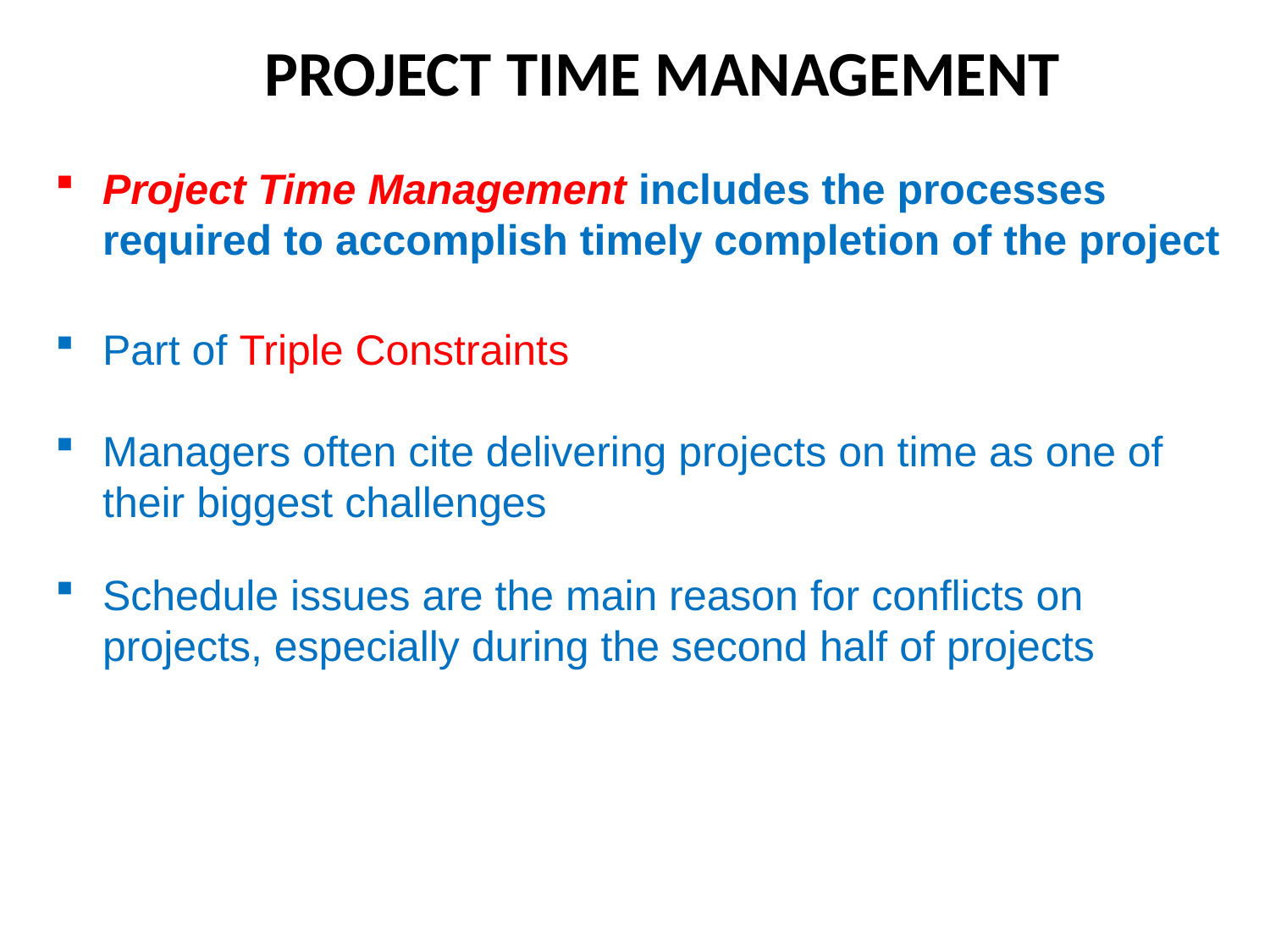

Project TIME management
Project Time Management includes the processes required to accomplish timely completion of the project

Part of Triple Constraints

Managers often cite delivering projects on time as one of their biggest challenges

Schedule issues are the main reason for conflicts on projects, especially during the second half of projects